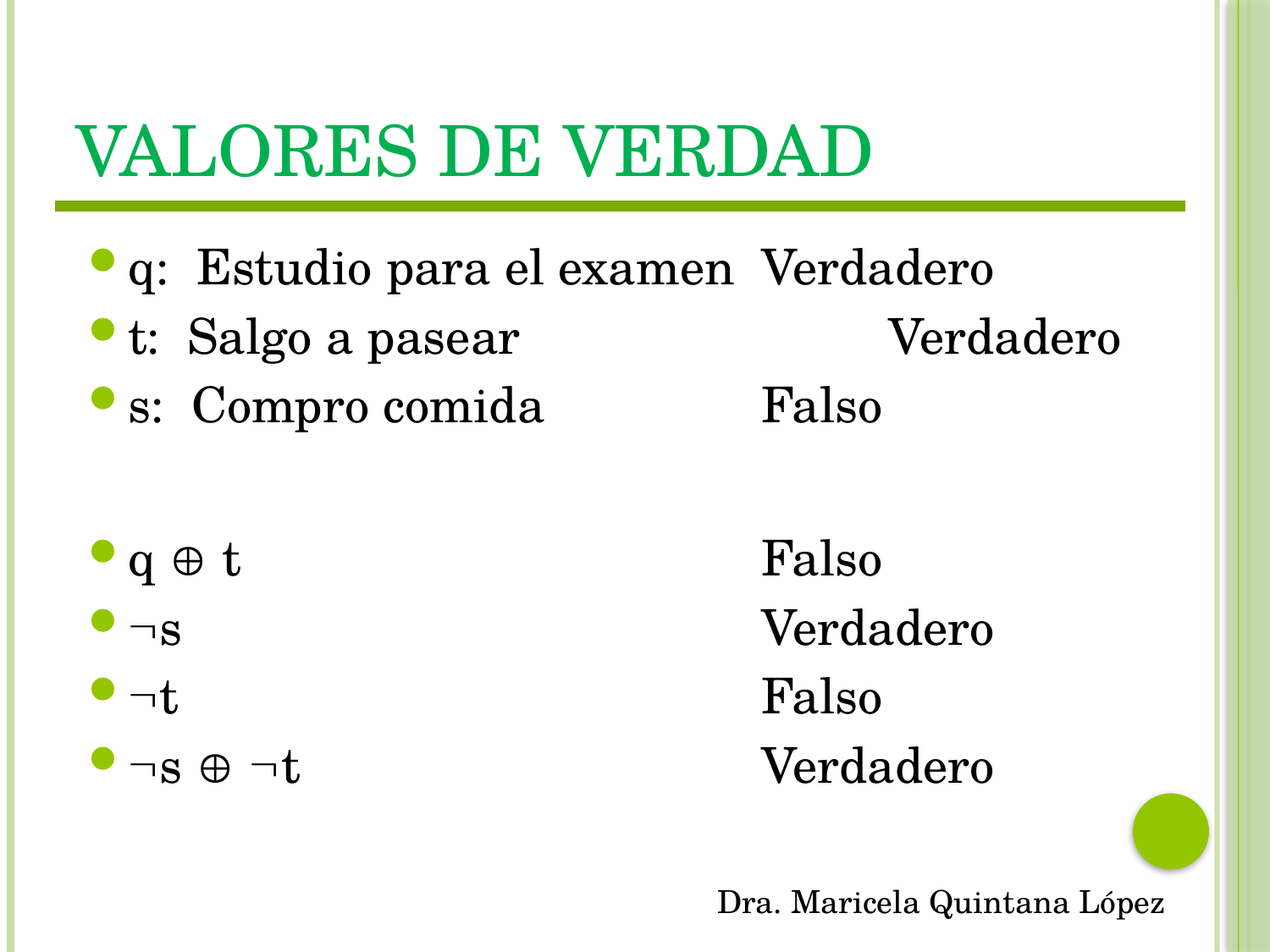

# Valores de Verdad
q:  Estudio para el examen	Verdadero
t:  Salgo a pasear			Verdadero
s:  Compro comida 		Falso

q ⊕ t					Falso
¬s					Verdadero
¬t					Falso
¬s ⊕ ¬t				Verdadero